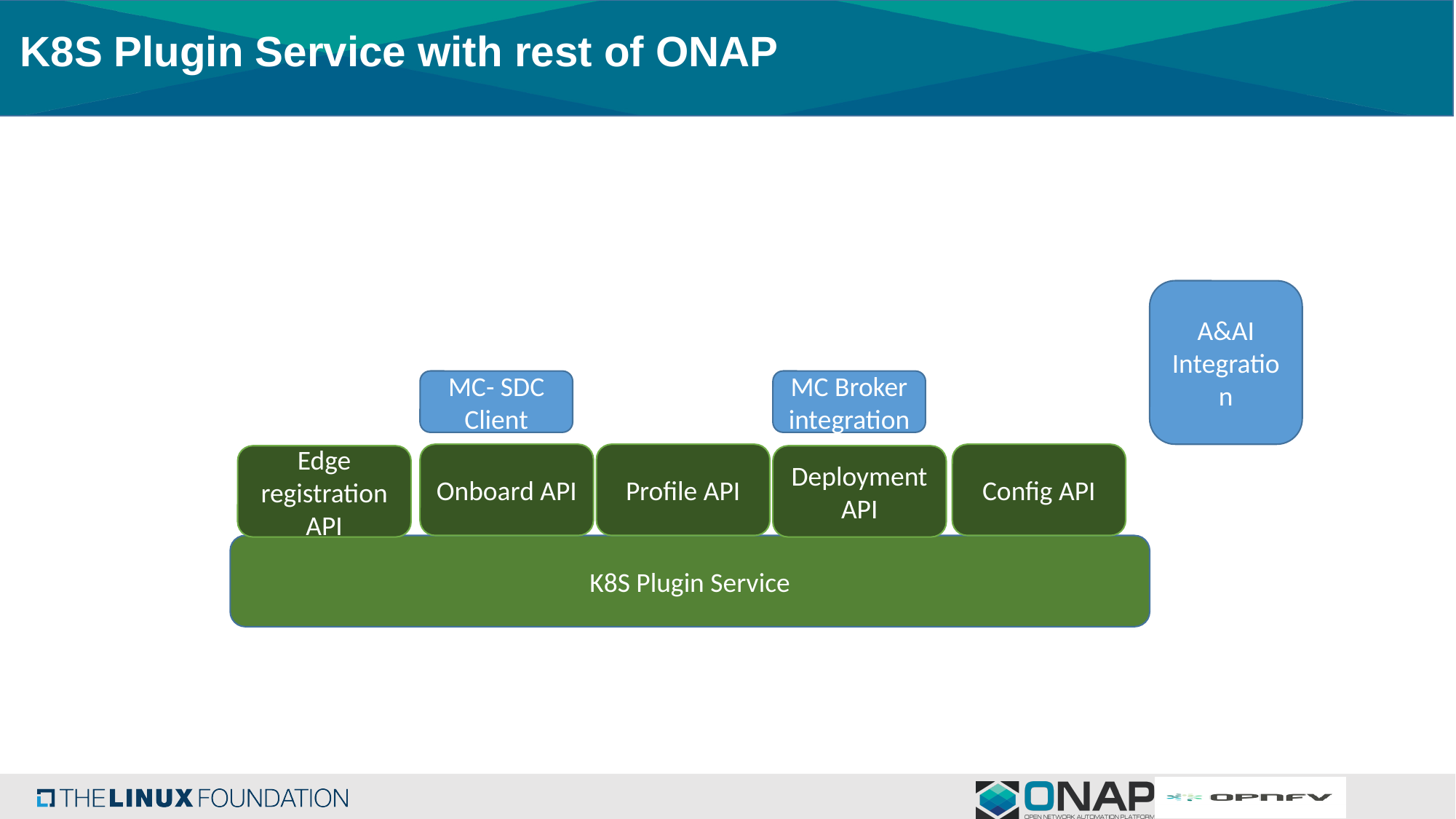

# K8S Plugin Service with rest of ONAP
A&AI Integration
MC- SDC Client
MC Broker integration
Config API
Onboard API
Profile API
Edge registration API
Deployment API
K8S Plugin Service